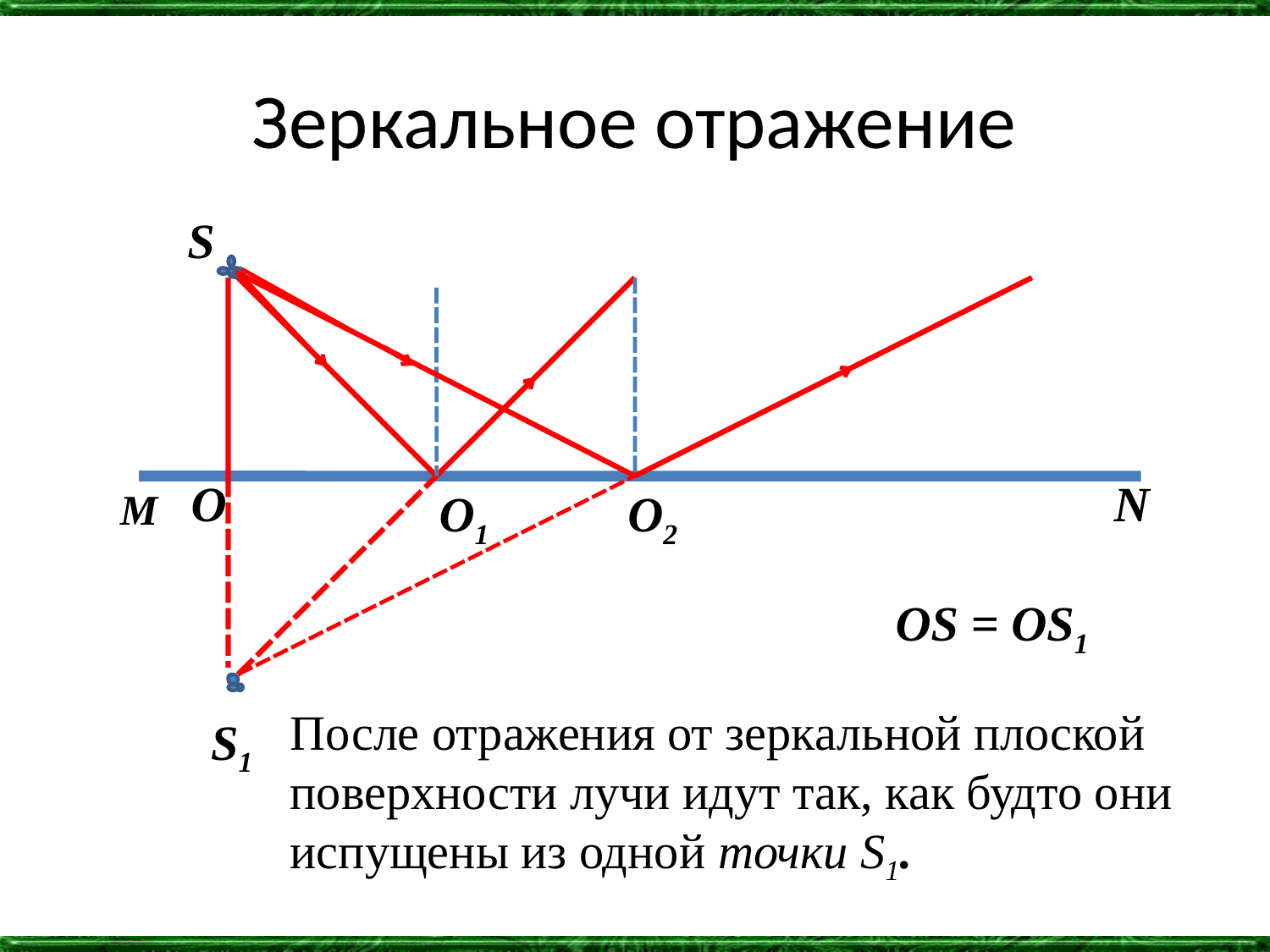

Зеркальное отражение
S

O
N

M

O1
O2
OS = OS1

После отражения от зеркальной плоской поверхности лучи идут так, как будто они испущены из одной точки S1.
S1